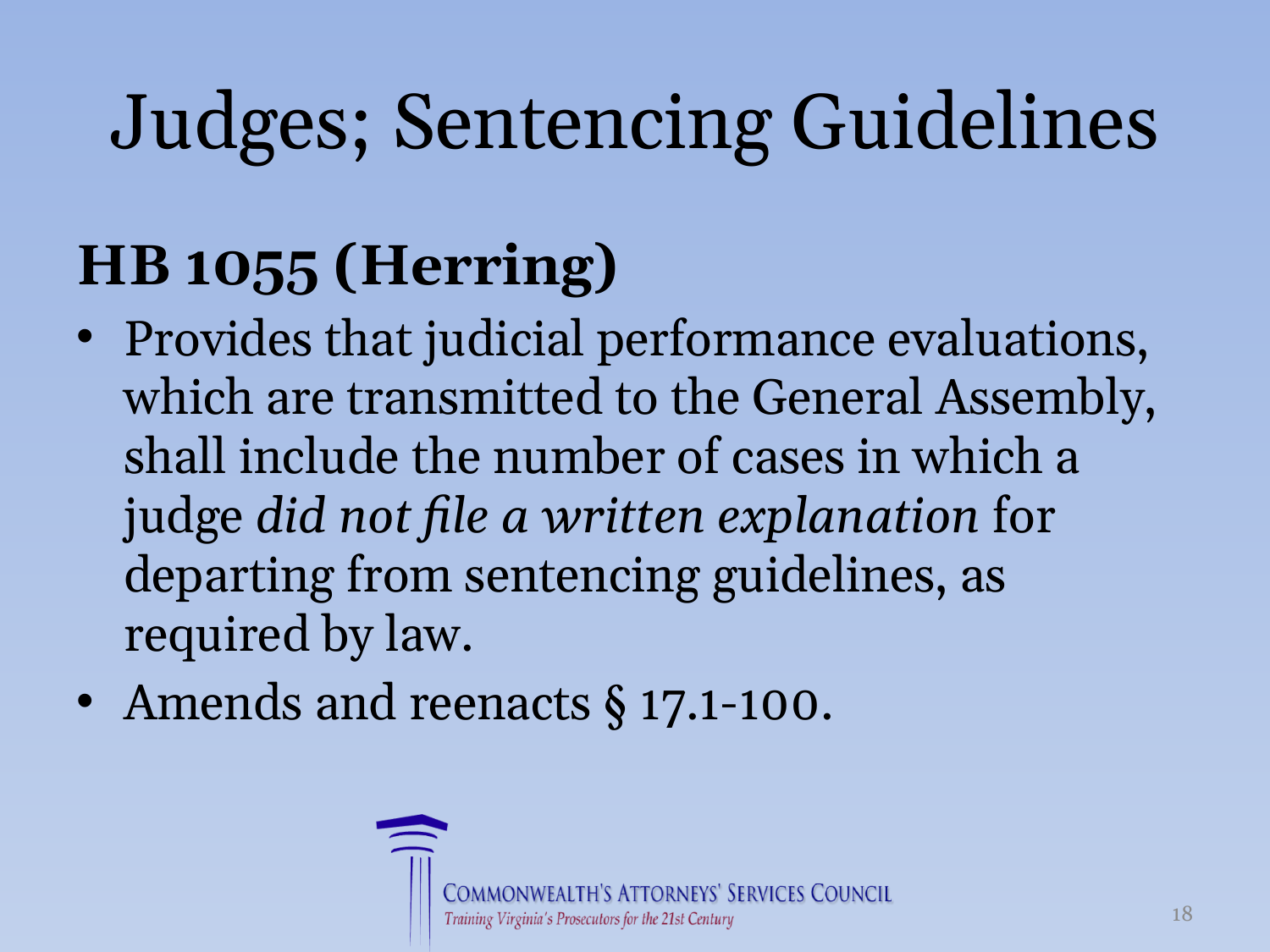

# Judges; Sentencing Guidelines
HB 1055 (Herring)
Provides that judicial performance evaluations, which are transmitted to the General Assembly, shall include the number of cases in which a judge did not file a written explanation for departing from sentencing guidelines, as required by law.
Amends and reenacts § 17.1-100.

18